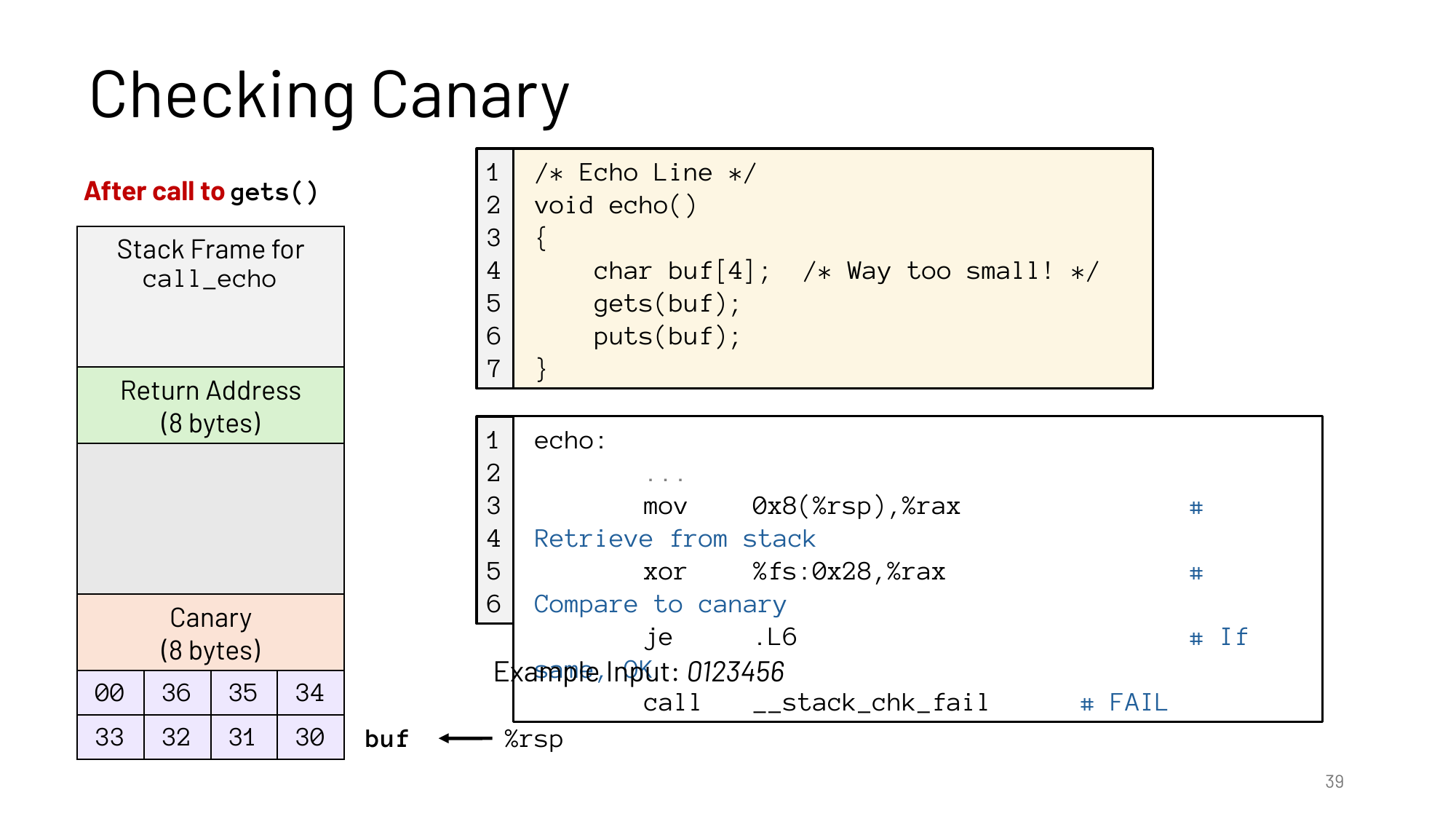

Checking Canary
1
2
3
4
5
6
7
/* Echo Line */
void echo()
{
    char buf[4];  /* Way too small! */
    gets(buf);
    puts(buf);
}
After call to gets()
| Stack Frame for call\_echo |  |  |  |
| --- | --- | --- | --- |
| Return Address (8 bytes) |  |  |  |
|  |  |  |  |
| Canary (8 bytes) |  |  |  |
| 00 | 36 | 35 | 34 |
| 33 | 32 | 31 | 30 |
echo:
	...
	mov	0x8(%rsp),%rax    		# Retrieve from stack
	xor	%fs:0x28,%rax     		# Compare to canary
	je	.L6               	   	# If same, OK
	call	__stack_chk_fail  	# FAIL
1
2
3
4
5
6
Example Input: 0123456
buf
%rsp

39